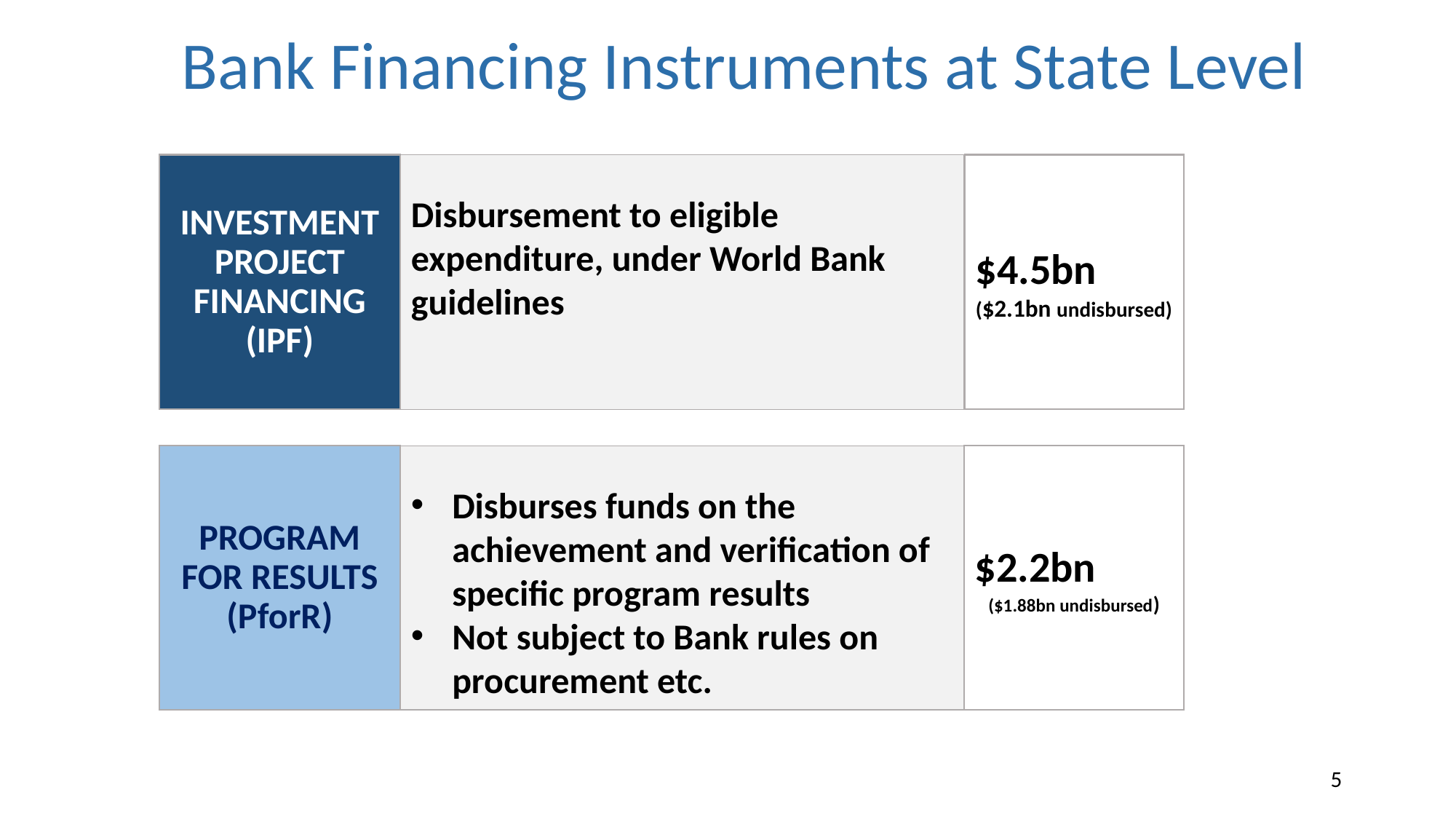

# Bank Financing Instruments at State Level
INVESTMENT PROJECT FINANCING (IPF)

Disbursement to eligible expenditure, under World Bank guidelines

$4.5bn
($2.1bn undisbursed)
PROGRAM FOR RESULTS (PforR)

Disburses funds on the achievement and verification of specific program results
Not subject to Bank rules on procurement etc.

$2.2bn
($1.88bn undisbursed)
5